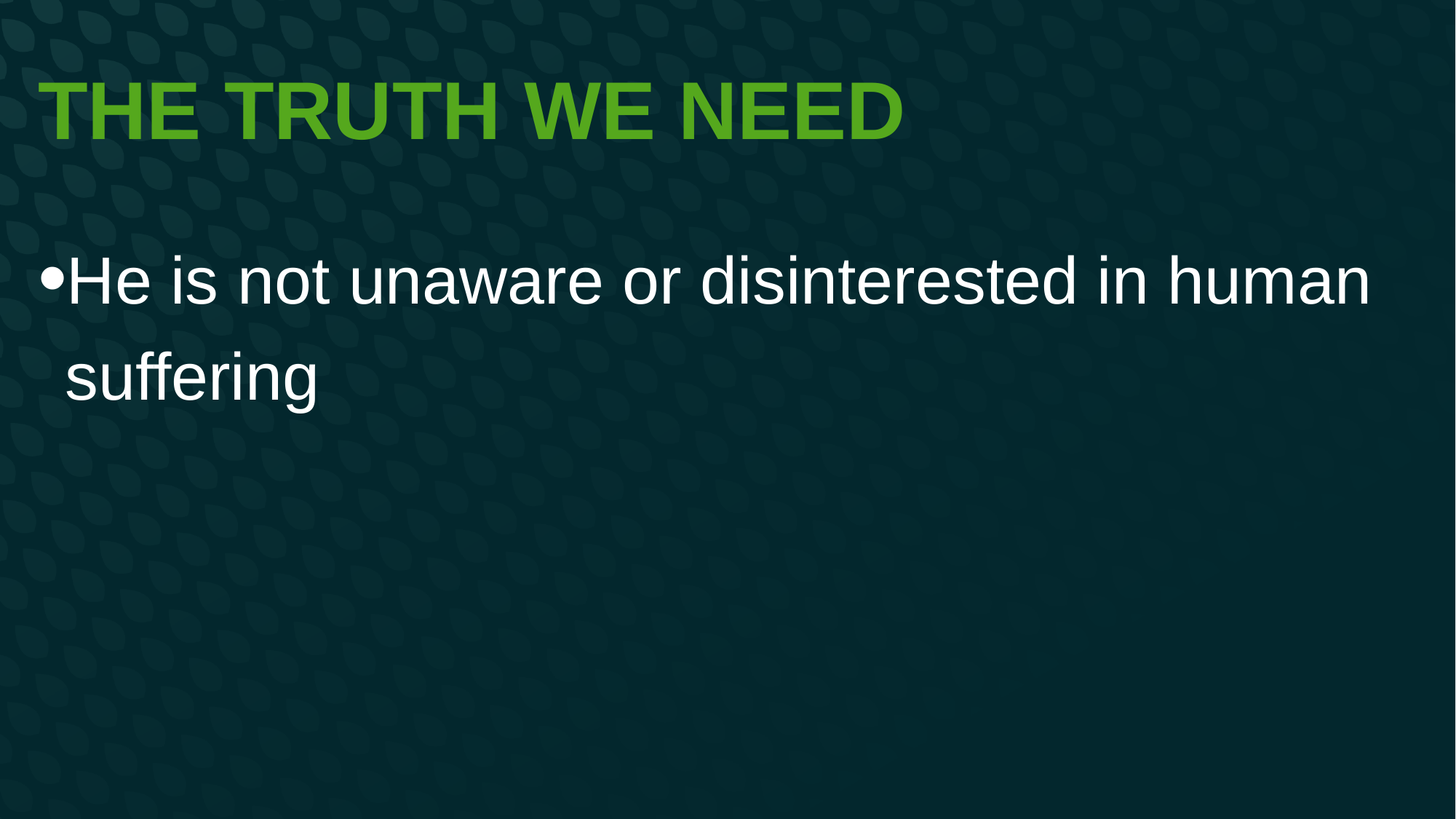

# The truth we need
He is not unaware or disinterested in human suffering